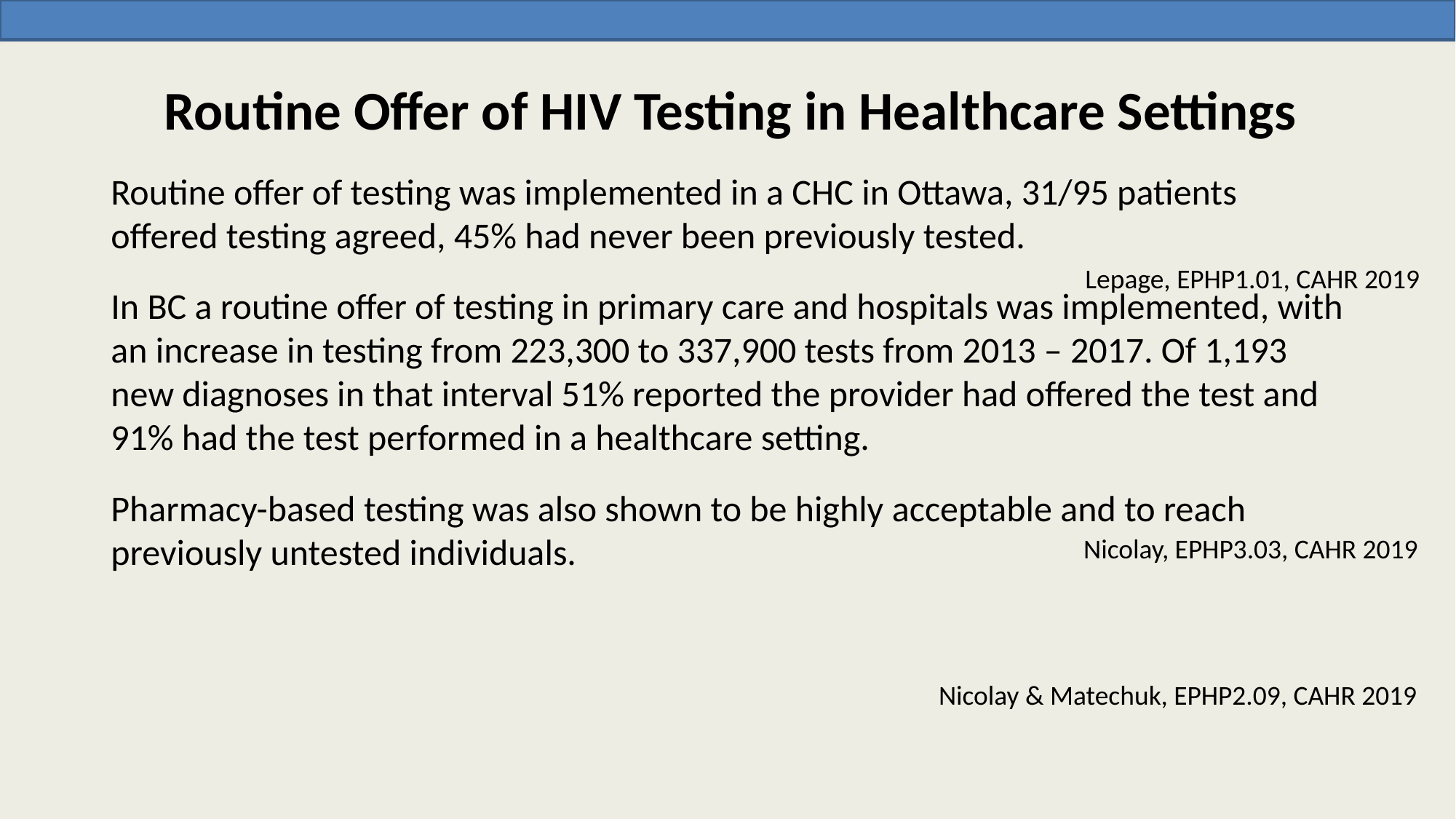

# Routine Offer of HIV Testing in Healthcare Settings
Routine offer of testing was implemented in a CHC in Ottawa, 31/95 patients offered testing agreed, 45% had never been previously tested.
In BC a routine offer of testing in primary care and hospitals was implemented, with an increase in testing from 223,300 to 337,900 tests from 2013 – 2017. Of 1,193 new diagnoses in that interval 51% reported the provider had offered the test and 91% had the test performed in a healthcare setting.
Pharmacy-based testing was also shown to be highly acceptable and to reach previously untested individuals.
Lepage, EPHP1.01, CAHR 2019
Nicolay, EPHP3.03, CAHR 2019
Nicolay & Matechuk, EPHP2.09, CAHR 2019